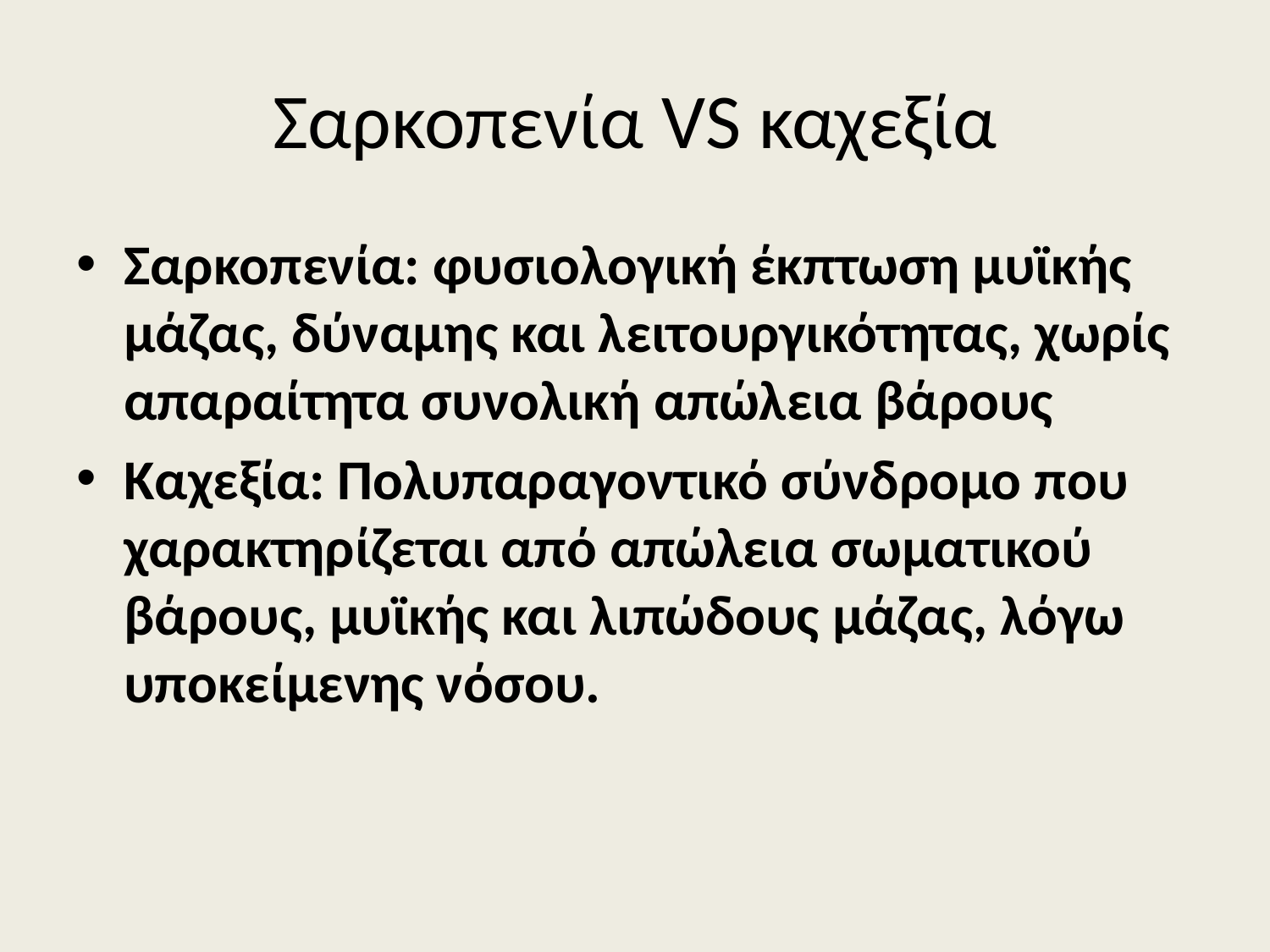

# Σαρκοπενία VS καχεξία
Σαρκοπενία: φυσιολογική έκπτωση μυϊκής μάζας, δύναμης και λειτουργικότητας, χωρίς απαραίτητα συνολική απώλεια βάρους
Καχεξία: Πολυπαραγοντικό σύνδρομο που χαρακτηρίζεται από απώλεια σωματικού βάρους, μυϊκής και λιπώδους μάζας, λόγω υποκείμενης νόσου.